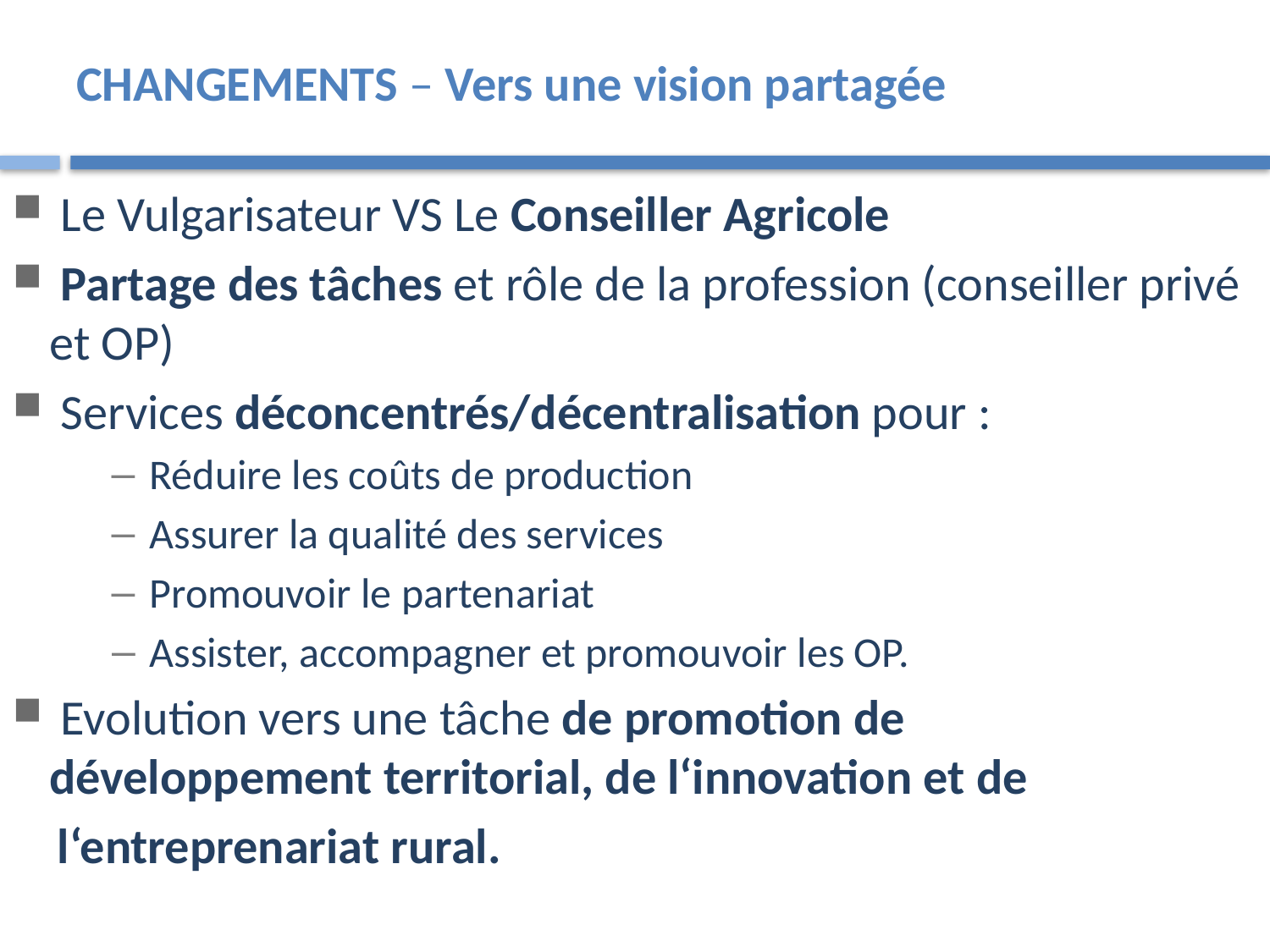

# CHANGEMENTS – Vers une vision partagée
 Le Vulgarisateur VS Le Conseiller Agricole
 Partage des tâches et rôle de la profession (conseiller privé et OP)
 Services déconcentrés/décentralisation pour :
Réduire les coûts de production
Assurer la qualité des services
Promouvoir le partenariat
Assister, accompagner et promouvoir les OP.
 Evolution vers une tâche de promotion de   développement territorial, de l‘innovation et de
    l‘entreprenariat rural.